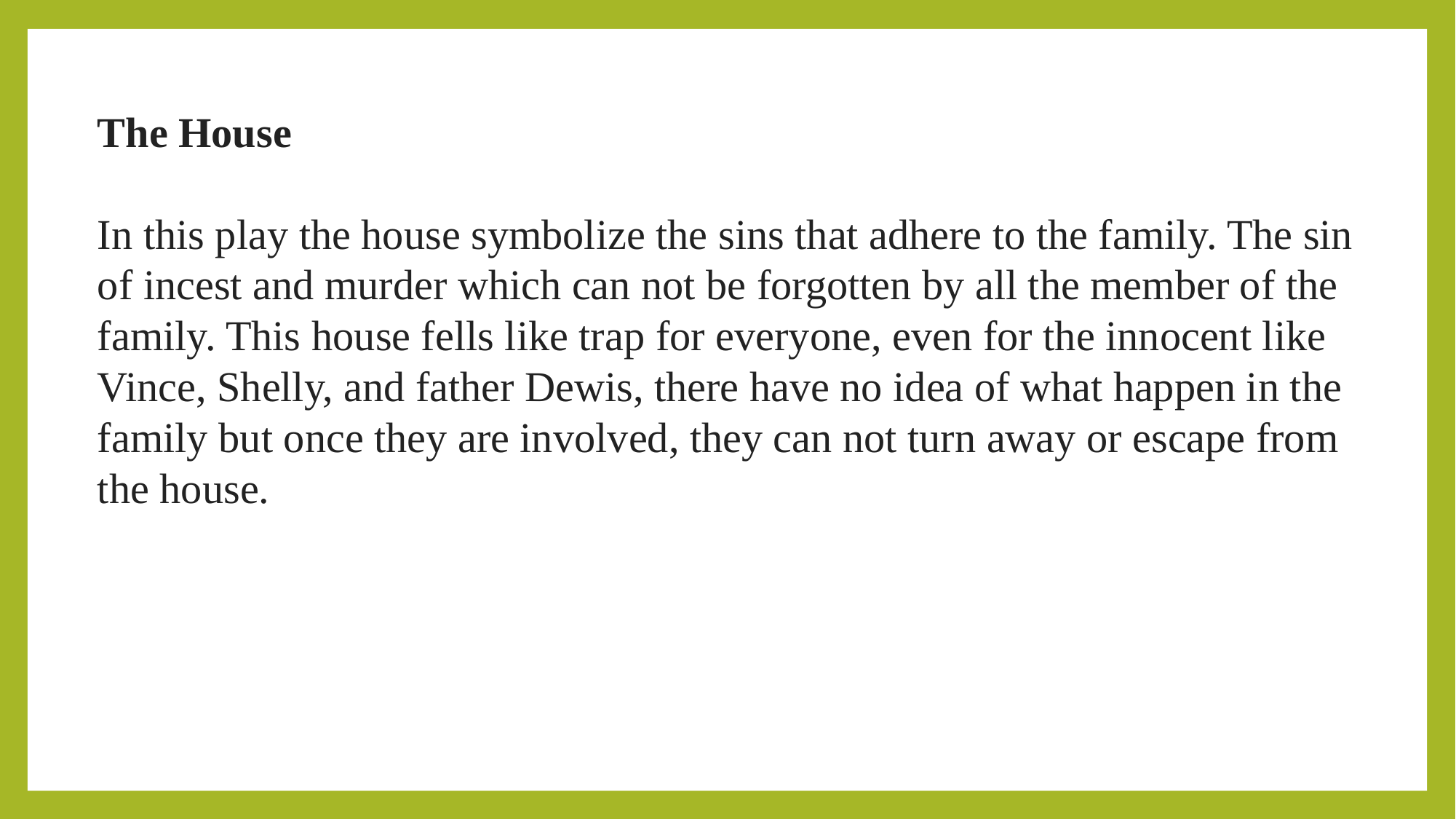

The House

In this play the house symbolize the sins that adhere to the family. The sin of incest and murder which can not be forgotten by all the member of the family. This house fells like trap for everyone, even for the innocent like Vince, Shelly, and father Dewis, there have no idea of what happen in the family but once they are involved, they can not turn away or escape from the house.